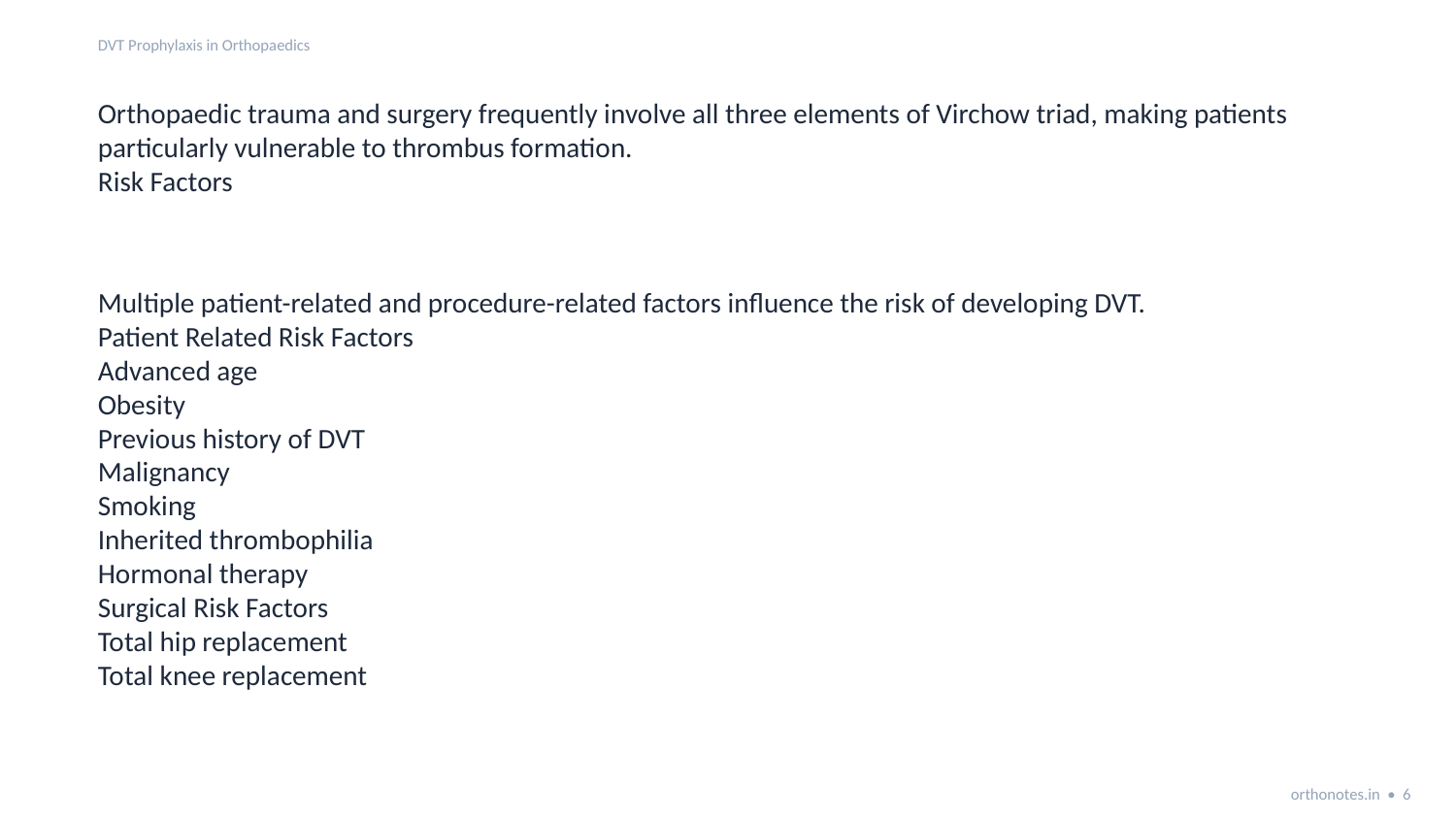

DVT Prophylaxis in Orthopaedics
Orthopaedic trauma and surgery frequently involve all three elements of Virchow triad, making patients particularly vulnerable to thrombus formation.
Risk Factors
Multiple patient-related and procedure-related factors influence the risk of developing DVT.
Patient Related Risk Factors
Advanced age
Obesity
Previous history of DVT
Malignancy
Smoking
Inherited thrombophilia
Hormonal therapy
Surgical Risk Factors
Total hip replacement
Total knee replacement
orthonotes.in  •  6